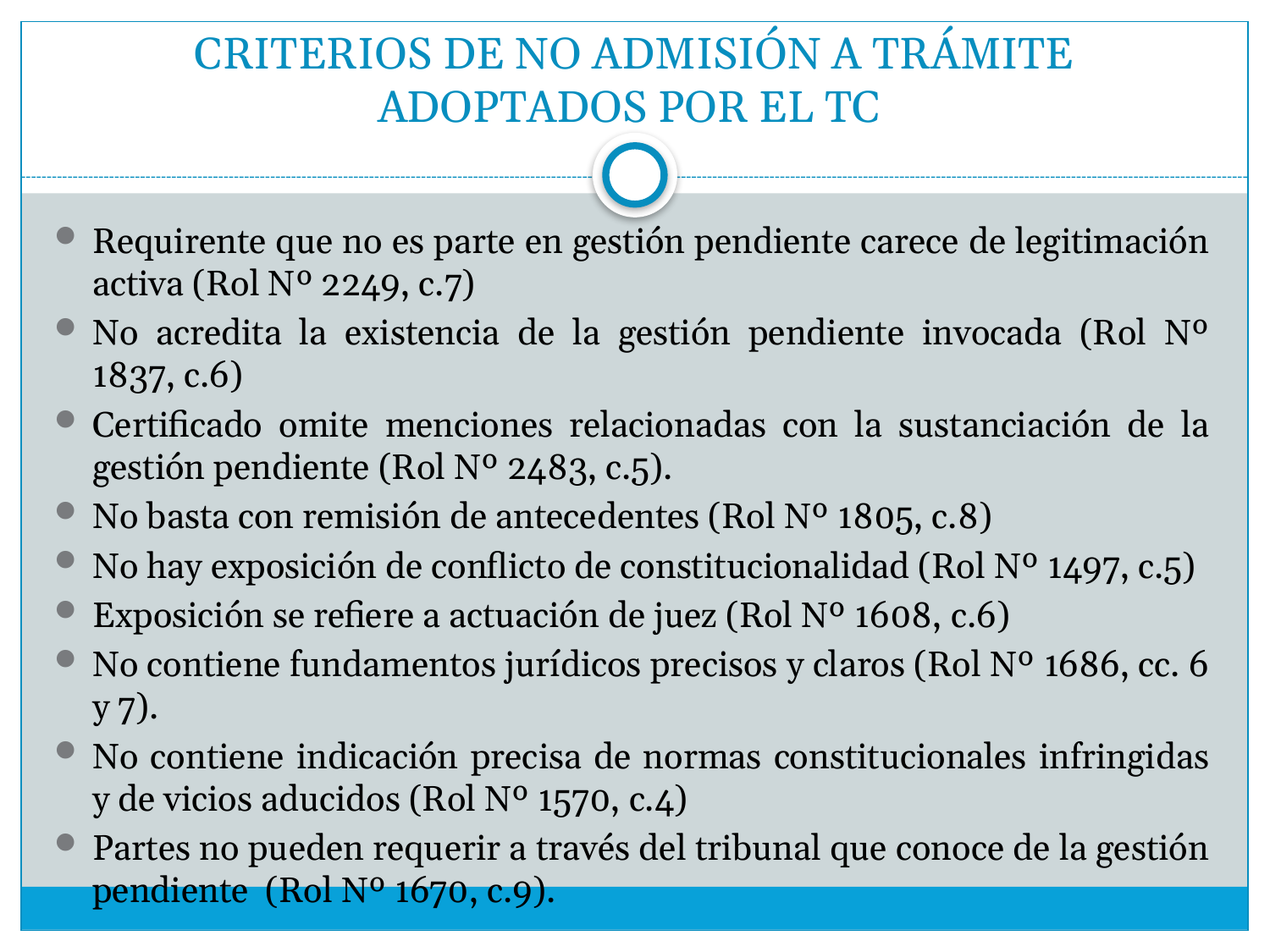

# CRITERIOS DE NO ADMISIÓN A TRÁMITE ADOPTADOS POR EL TC
Requirente que no es parte en gestión pendiente carece de legitimación activa (Rol Nº 2249, c.7)
No acredita la existencia de la gestión pendiente invocada (Rol Nº 1837, c.6)
Certificado omite menciones relacionadas con la sustanciación de la gestión pendiente (Rol Nº 2483, c.5).
No basta con remisión de antecedentes (Rol Nº 1805, c.8)
No hay exposición de conflicto de constitucionalidad (Rol Nº 1497, c.5)
Exposición se refiere a actuación de juez (Rol Nº 1608, c.6)
No contiene fundamentos jurídicos precisos y claros (Rol Nº 1686, cc. 6 y 7).
No contiene indicación precisa de normas constitucionales infringidas y de vicios aducidos (Rol Nº 1570, c.4)
Partes no pueden requerir a través del tribunal que conoce de la gestión pendiente  (Rol Nº 1670, c.9).